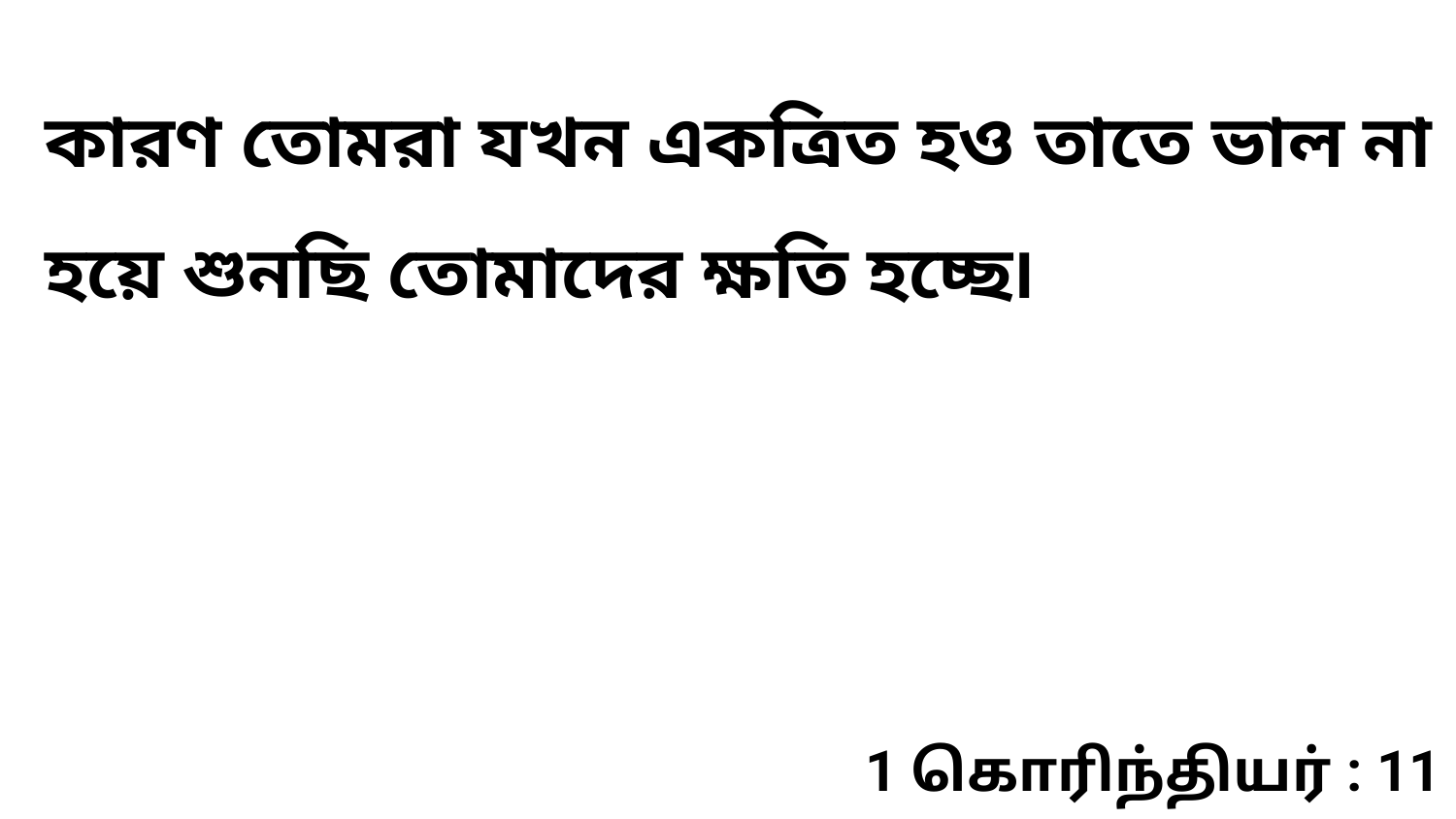

কারণ তোমরা যখন একত্রিত হও তাতে ভাল না হয়ে শুনছি তোমাদের ক্ষতি হচ্ছে৷
1 கொரிந்தியர் : 11